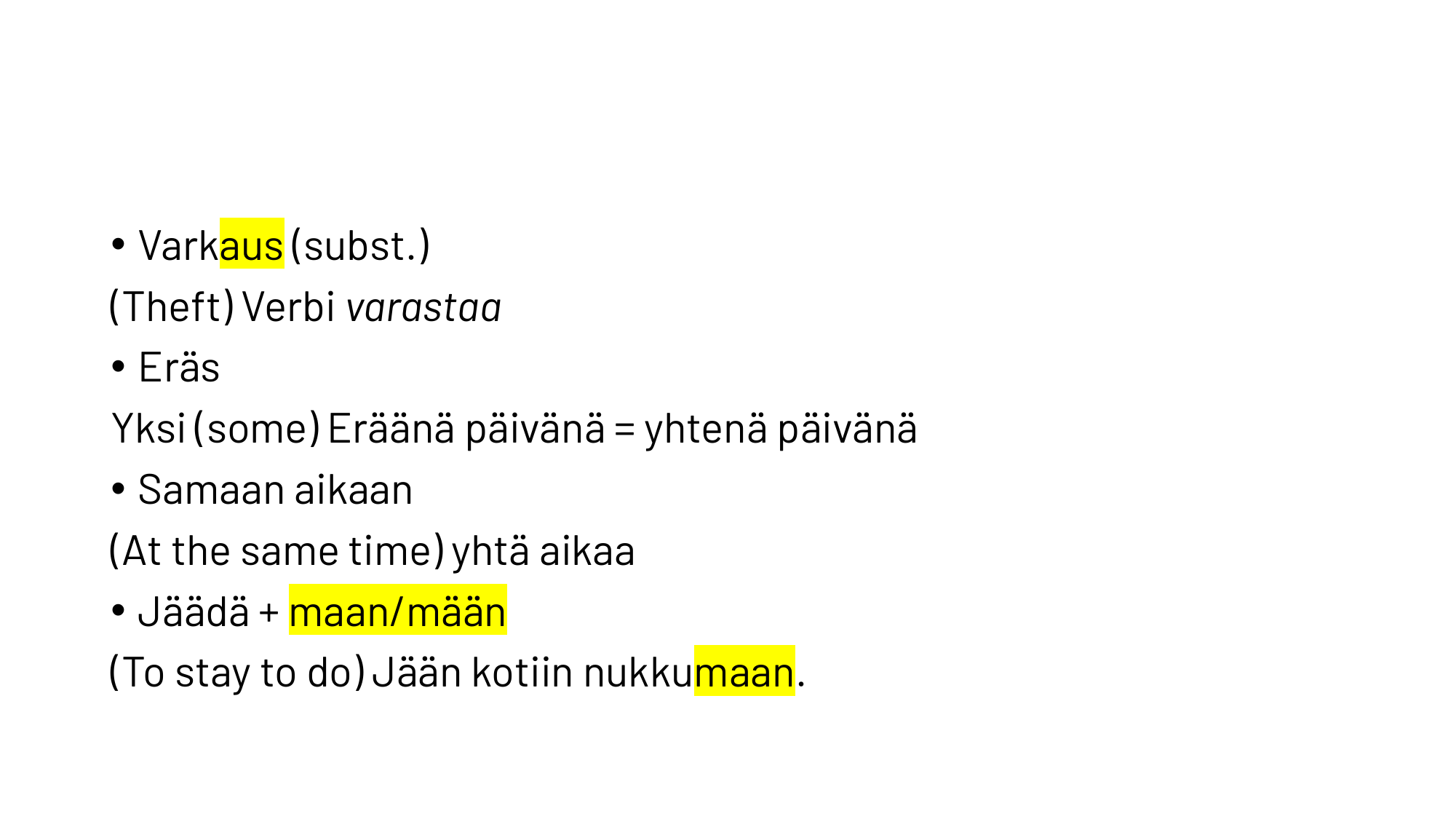

#
Varkaus (subst.)
(Theft) Verbi varastaa
Eräs
Yksi (some) Eräänä päivänä = yhtenä päivänä
Samaan aikaan
(At the same time) yhtä aikaa
Jäädä + maan/mään
(To stay to do) Jään kotiin nukkumaan.